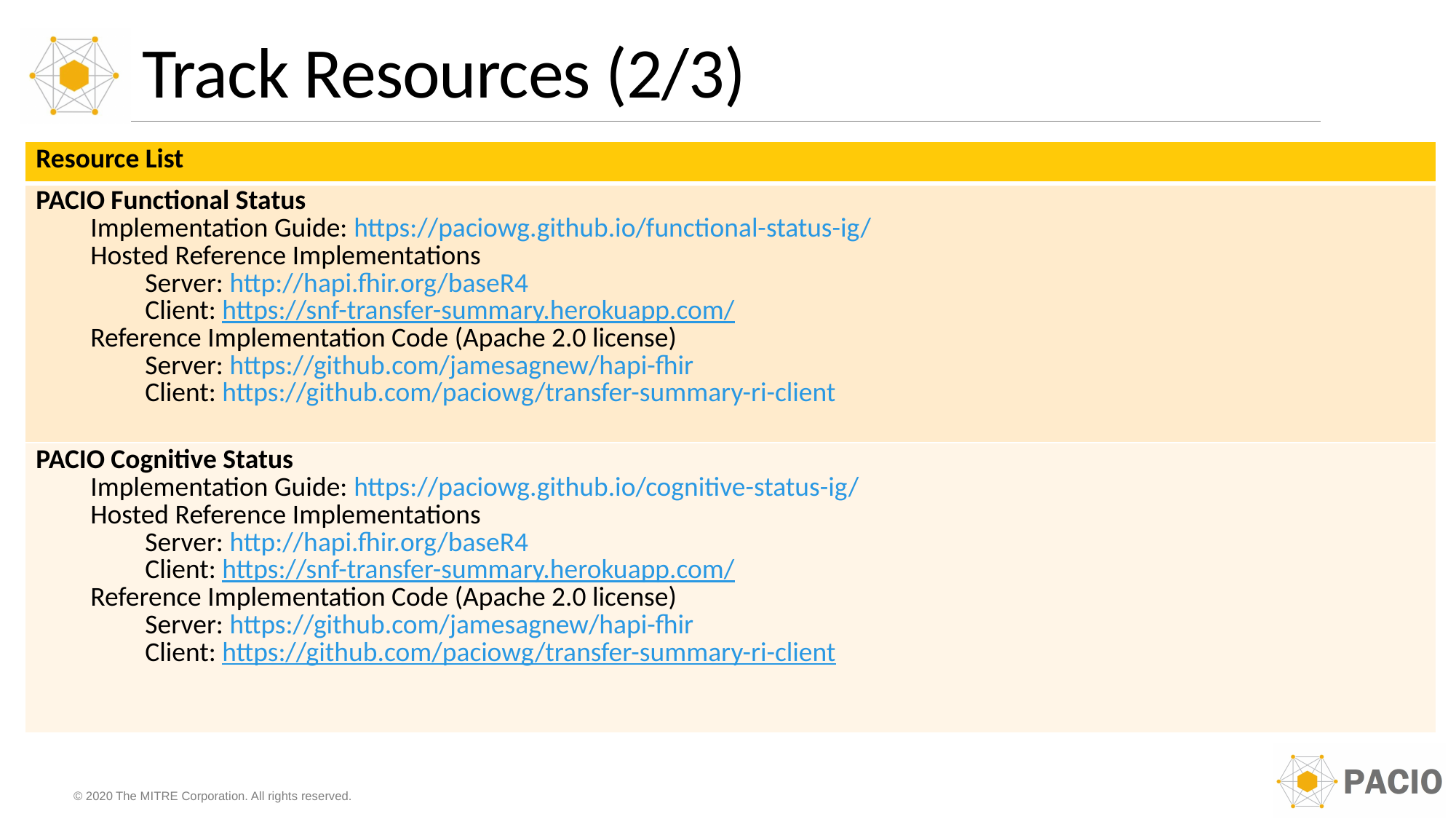

# Track Resources (2/3)
| Resource List |
| --- |
| PACIO Functional Status Implementation Guide: https://paciowg.github.io/functional-status-ig/ Hosted Reference Implementations Server: http://hapi.fhir.org/baseR4 Client: https://snf-transfer-summary.herokuapp.com/ Reference Implementation Code (Apache 2.0 license) Server: https://github.com/jamesagnew/hapi-fhir Client: https://github.com/paciowg/transfer-summary-ri-client |
| PACIO Cognitive Status Implementation Guide: https://paciowg.github.io/cognitive-status-ig/ Hosted Reference Implementations Server: http://hapi.fhir.org/baseR4 Client: https://snf-transfer-summary.herokuapp.com/ Reference Implementation Code (Apache 2.0 license) Server: https://github.com/jamesagnew/hapi-fhir Client: https://github.com/paciowg/transfer-summary-ri-client |